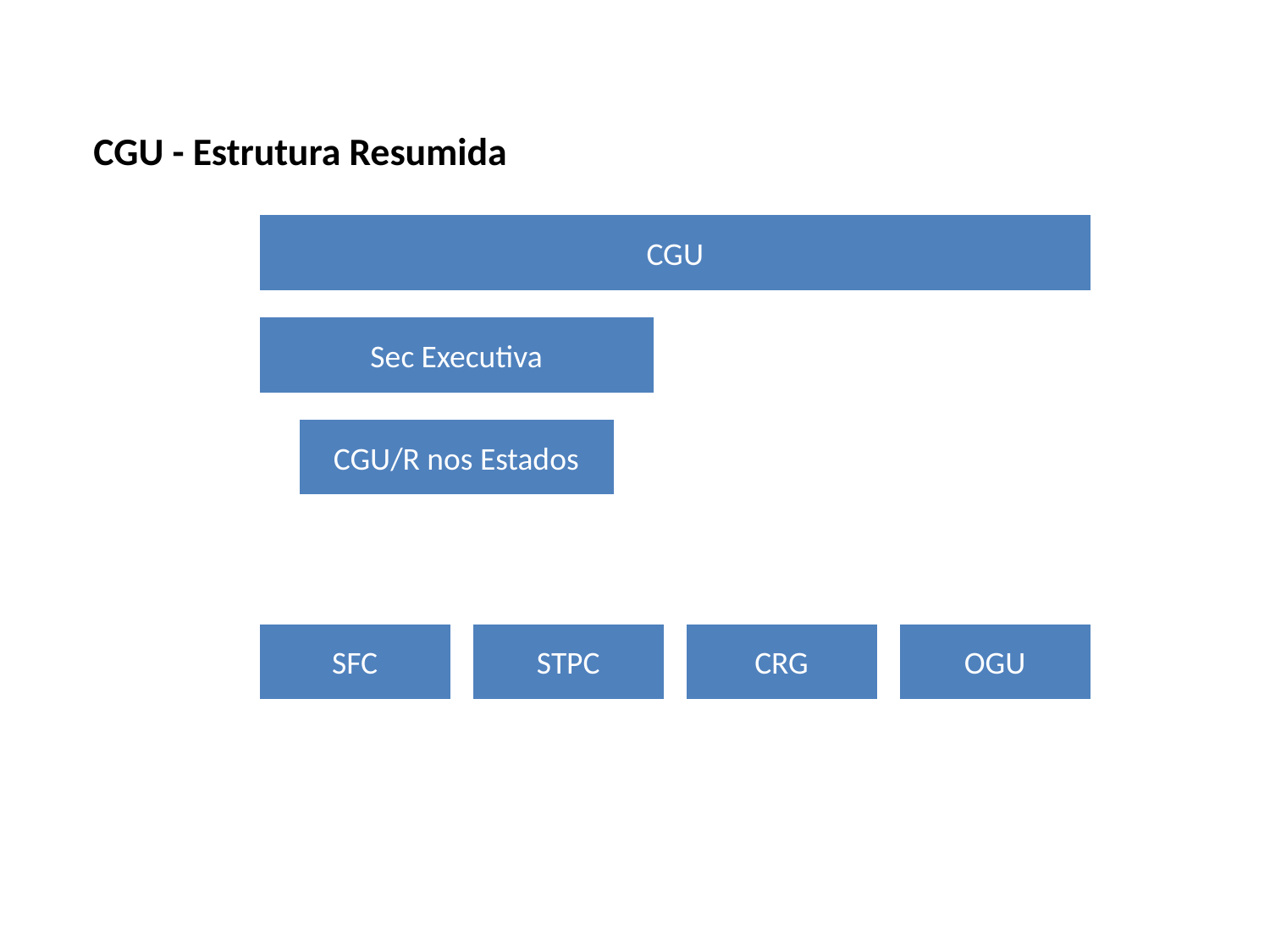

CGU - Estrutura Resumida
CGU
Sec Executiva
SFC
STPC
CRG
OGU
CGU/R nos Estados